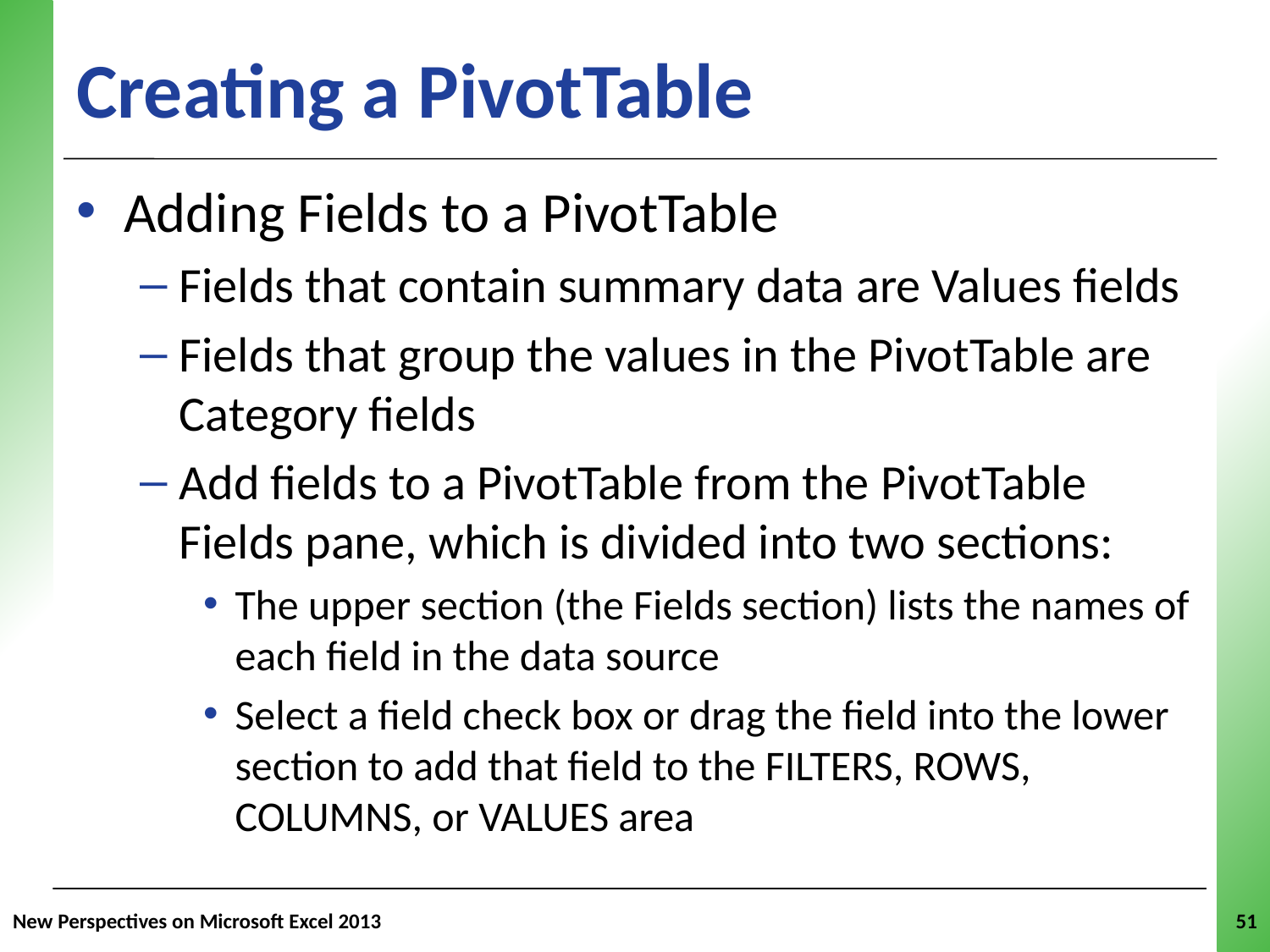

# Creating a PivotTable
Adding Fields to a PivotTable
Fields that contain summary data are Values fields
Fields that group the values in the PivotTable are Category fields
Add fields to a PivotTable from the PivotTable Fields pane, which is divided into two sections:
The upper section (the Fields section) lists the names of each field in the data source
Select a field check box or drag the field into the lower section to add that field to the FILTERS, ROWS, COLUMNS, or VALUES area
New Perspectives on Microsoft Excel 2013
51